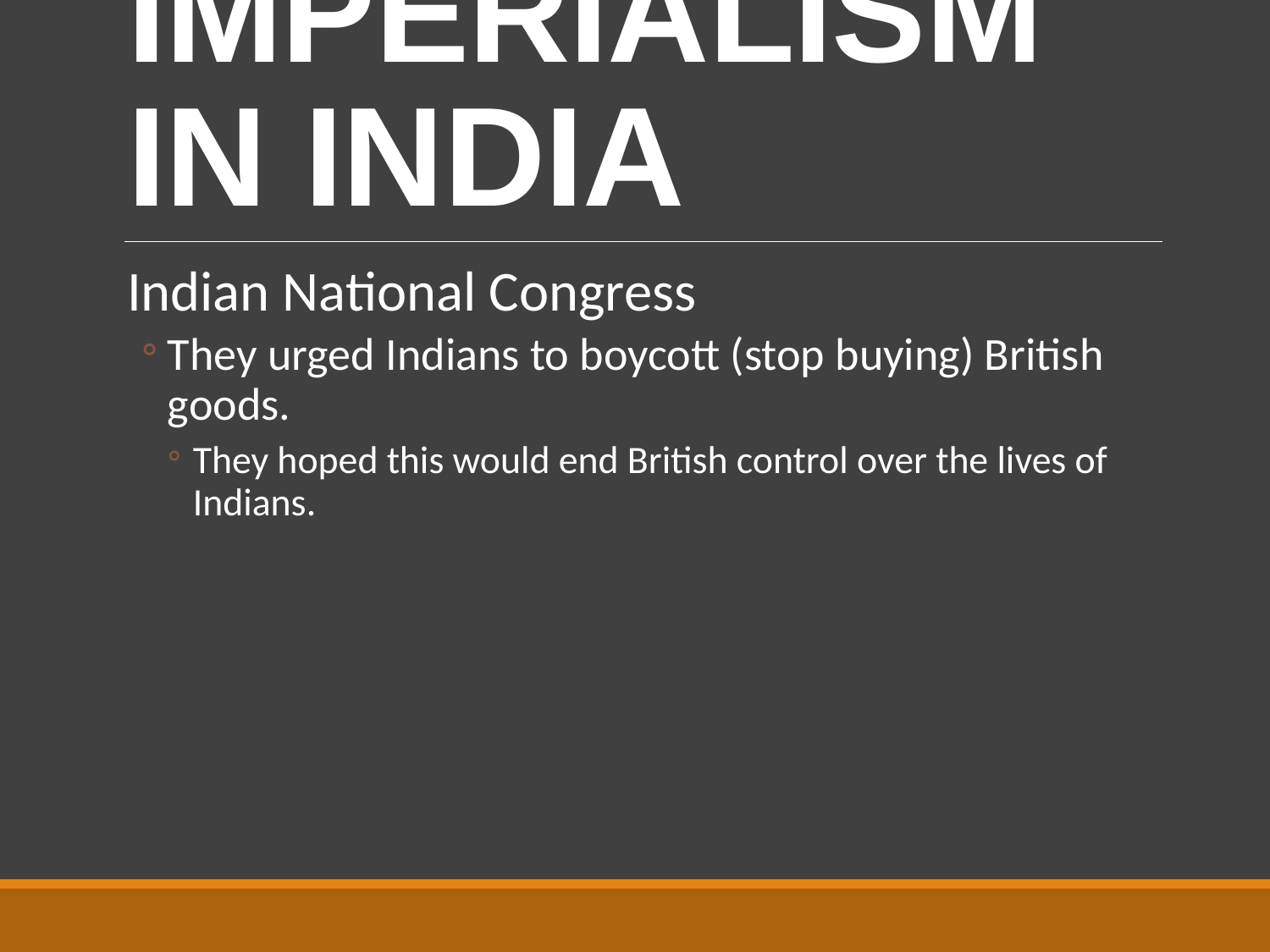

# IMPERIALISM IN INDIA
Indian National Congress
They urged Indians to boycott (stop buying) British goods.
They hoped this would end British control over the lives of Indians.